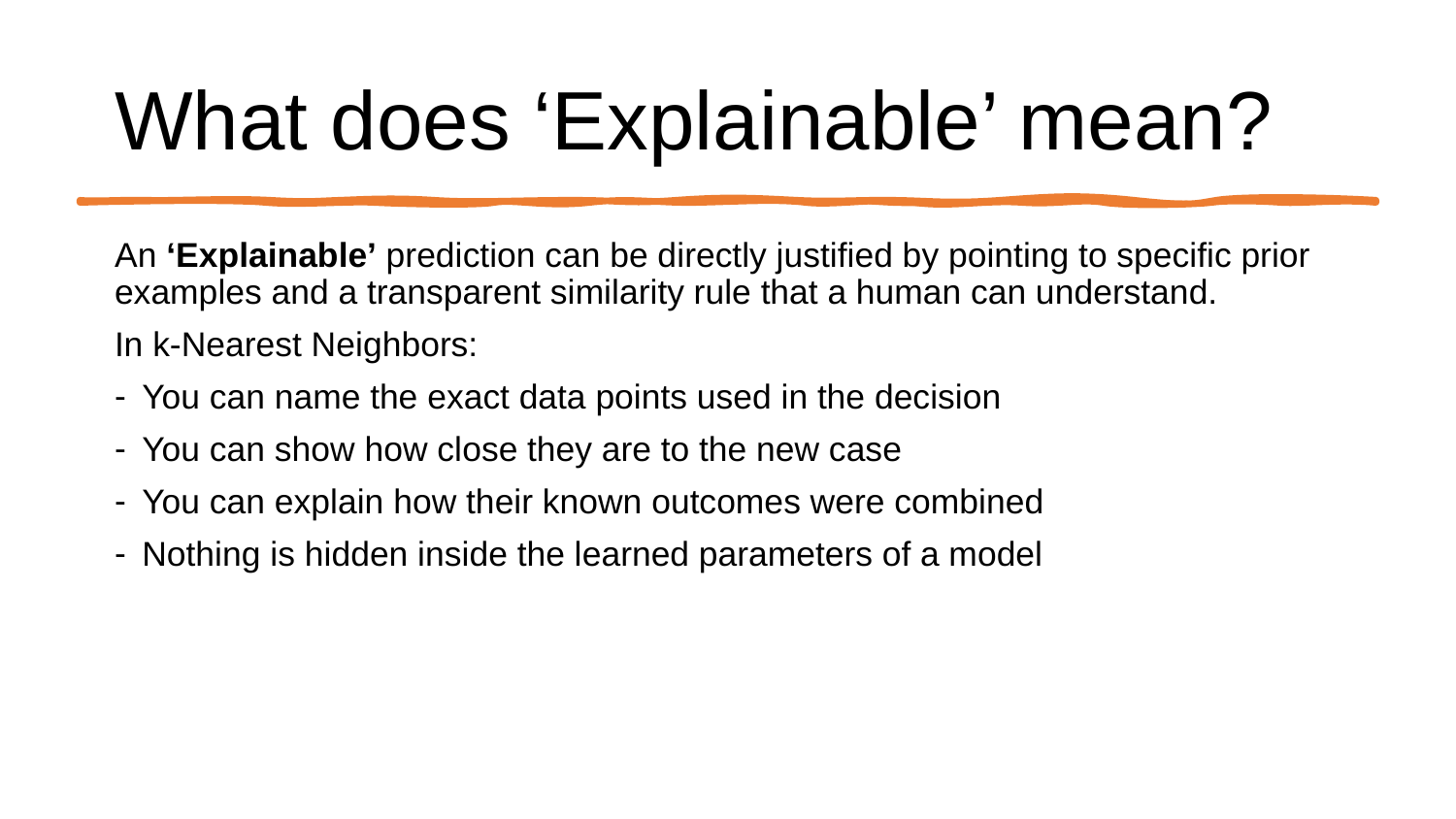

# What does ‘Explainable’ mean?

An ‘Explainable’ prediction can be directly justified by pointing to specific prior examples and a transparent similarity rule that a human can understand.
In k-Nearest Neighbors:
You can name the exact data points used in the decision
You can show how close they are to the new case
You can explain how their known outcomes were combined
Nothing is hidden inside the learned parameters of a model